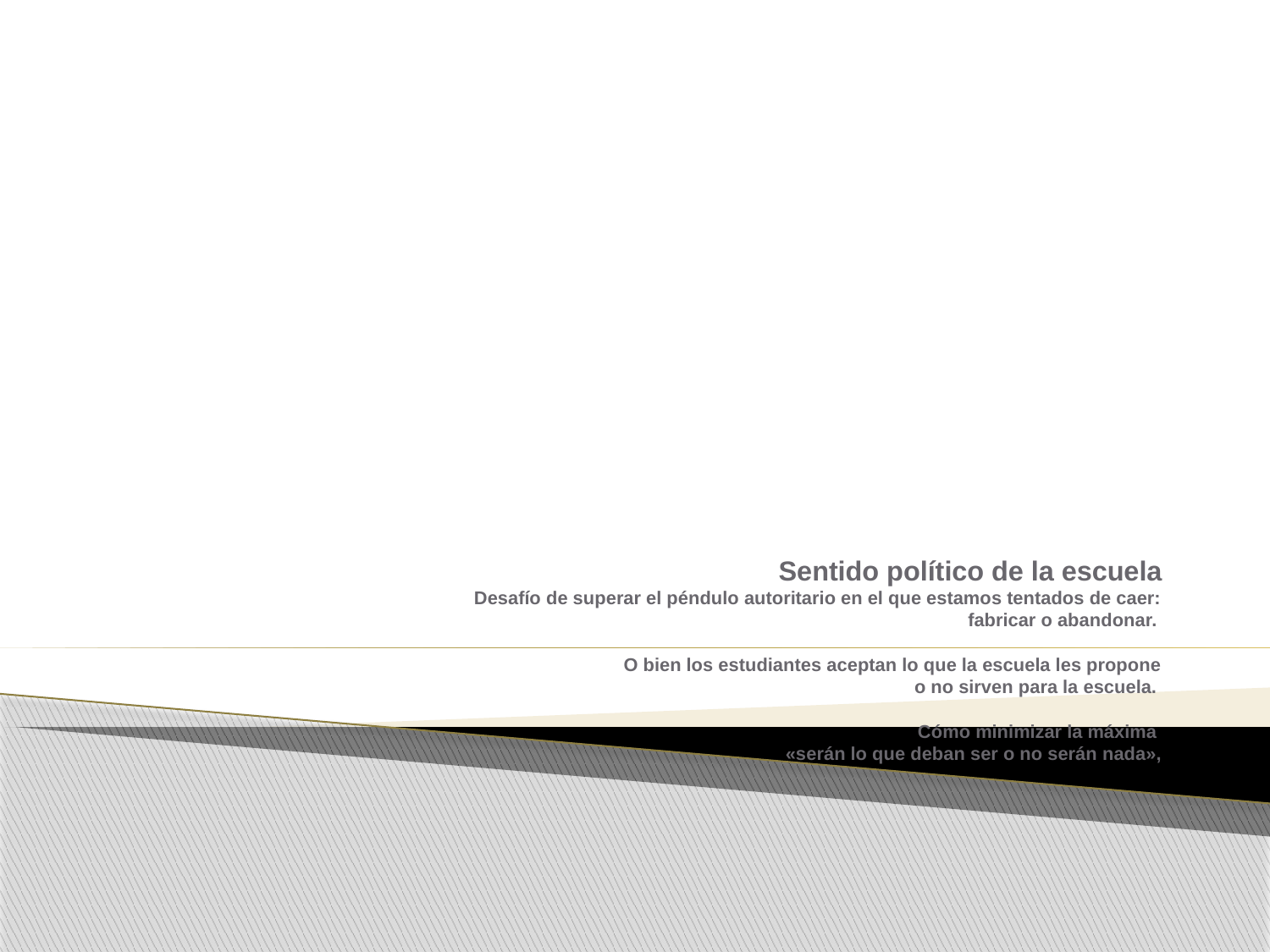

# Sentido político de la escuela Desafío de superar el péndulo autoritario en el que estamos tentados de caer: fabricar o abandonar. O bien los estudiantes aceptan lo que la escuela les propone o no sirven para la escuela. Cómo minimizar la máxima «serán lo que deban ser o no serán nada»,